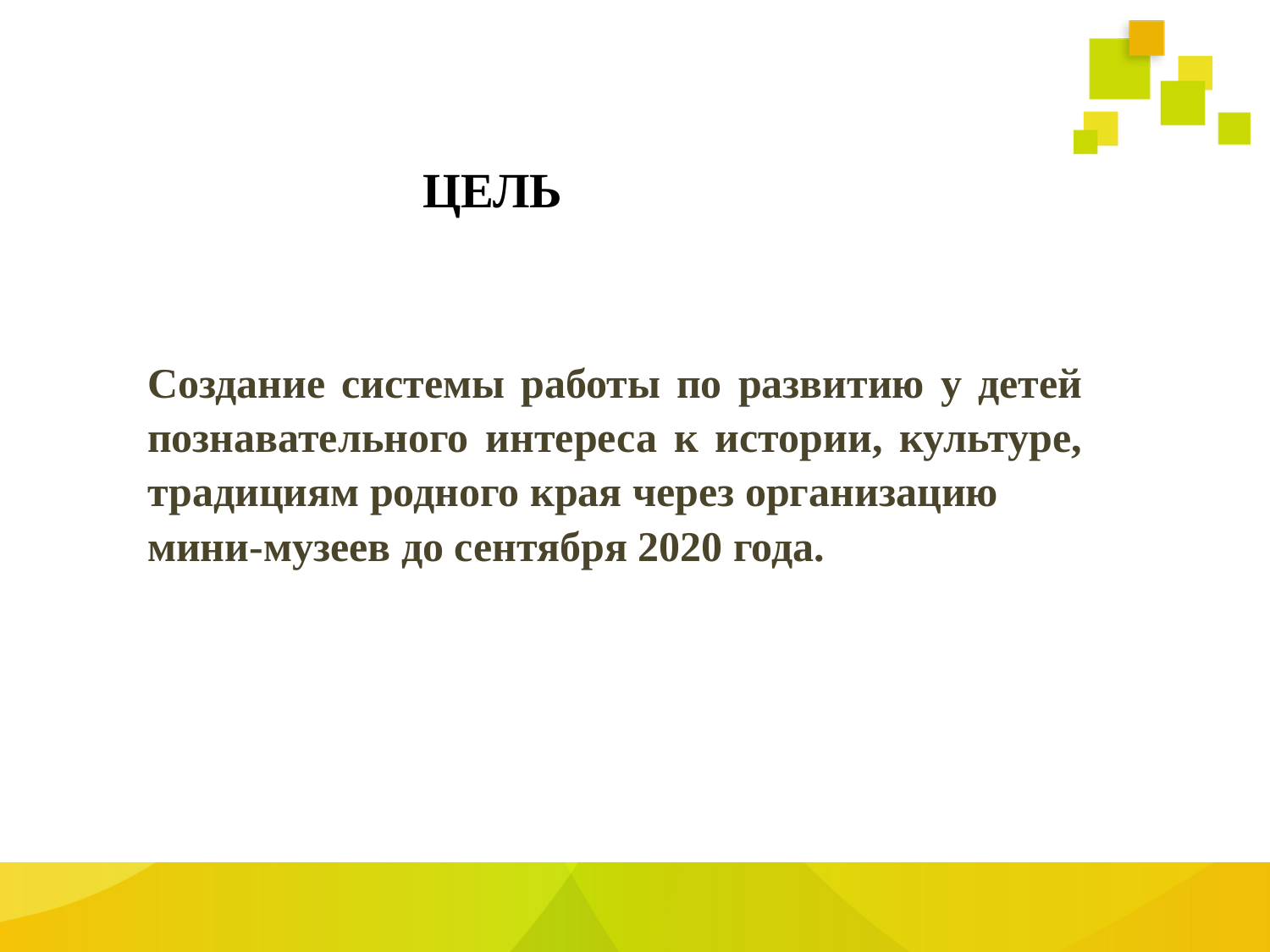

# ЦЕЛЬ
Создание системы работы по развитию у детей познавательного интереса к истории, культуре, традициям родного края через организацию
мини-музеев до сентября 2020 года.